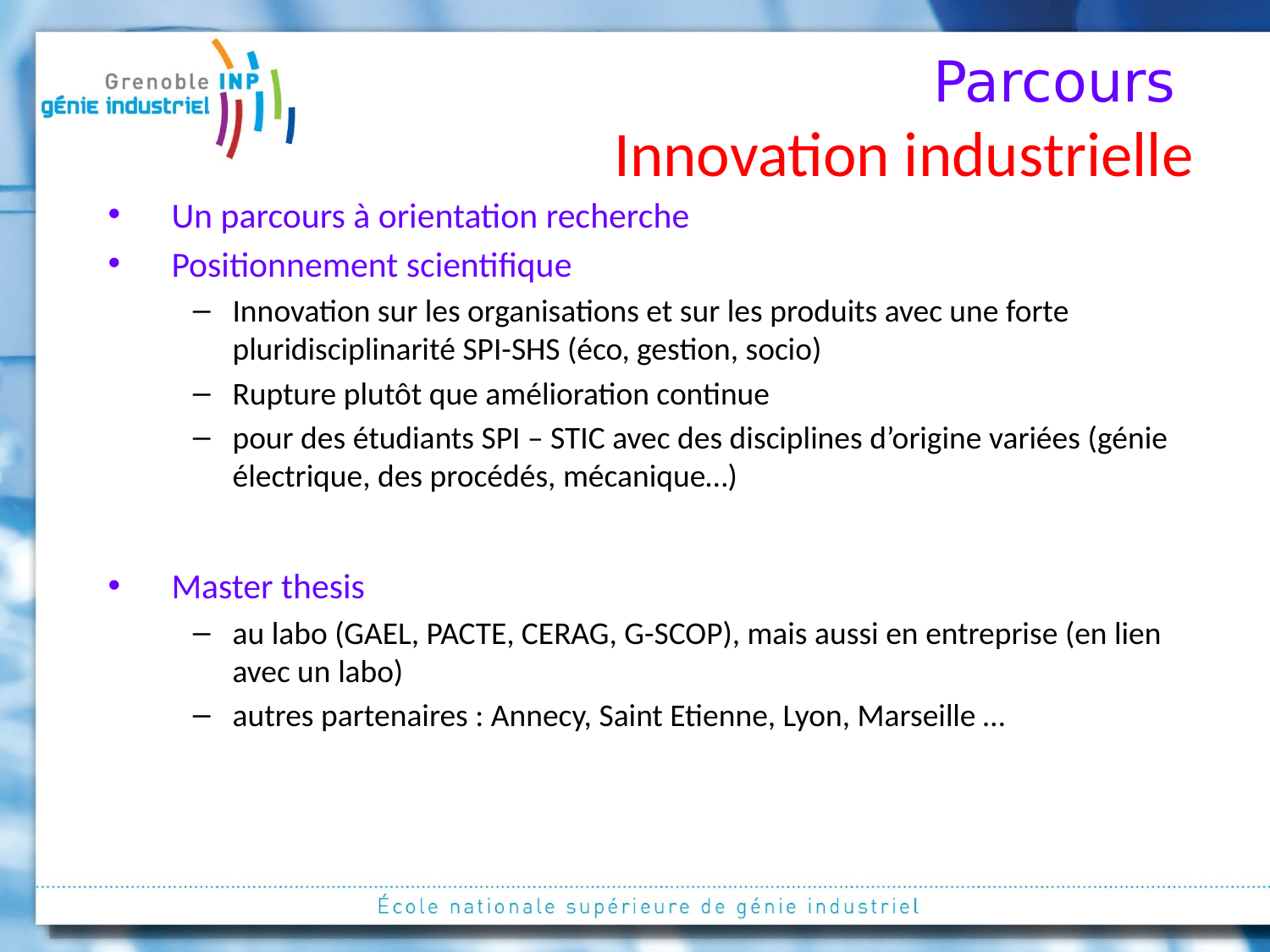

# Parcours Innovation industrielle
Un parcours à orientation recherche
Positionnement scientifique
Innovation sur les organisations et sur les produits avec une forte pluridisciplinarité SPI-SHS (éco, gestion, socio)
Rupture plutôt que amélioration continue
pour des étudiants SPI – STIC avec des disciplines d’origine variées (génie électrique, des procédés, mécanique…)

Master thesis
au labo (GAEL, PACTE, CERAG, G-SCOP), mais aussi en entreprise (en lien avec un labo)
autres partenaires : Annecy, Saint Etienne, Lyon, Marseille …